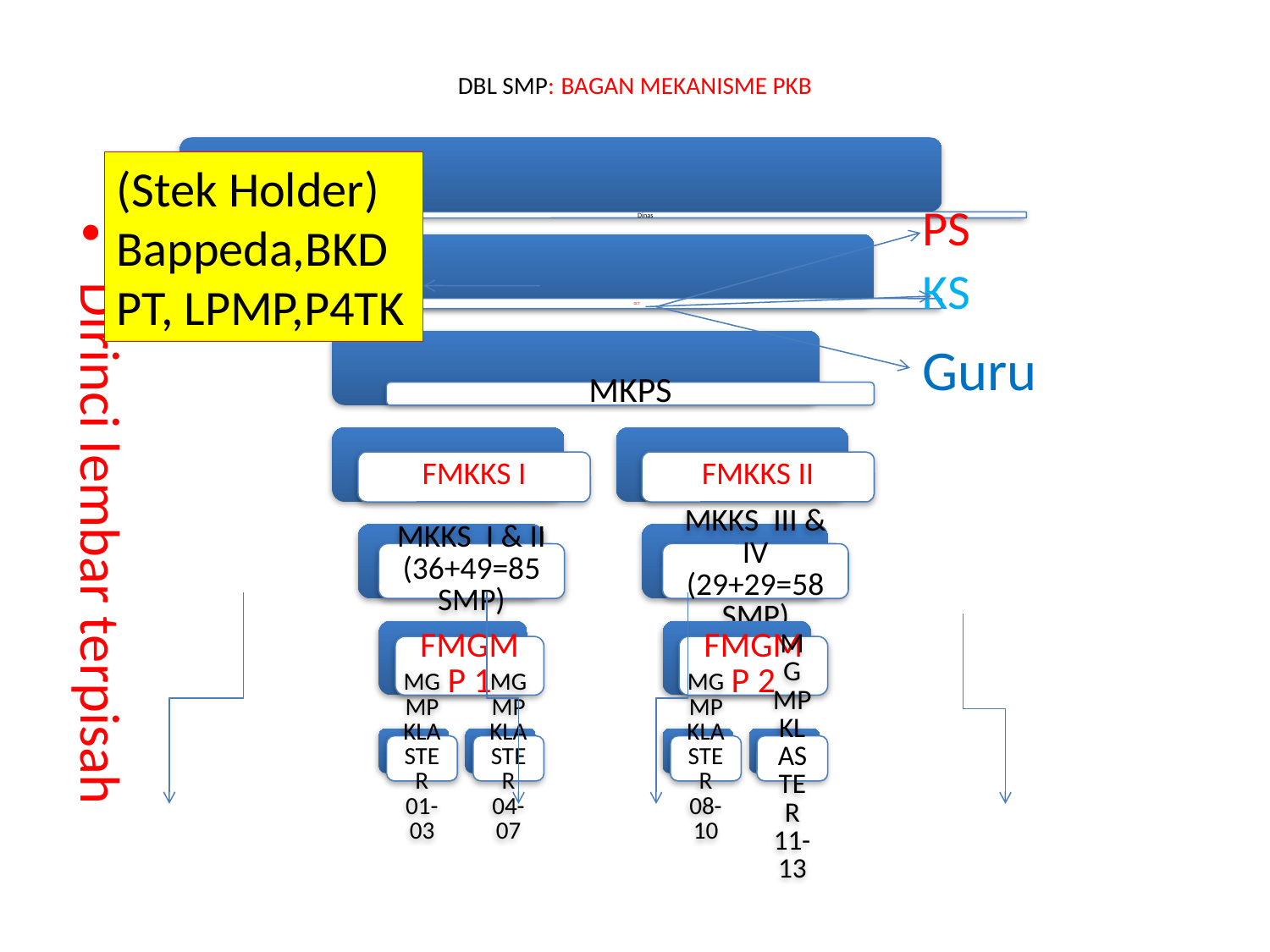

# DBL SMP: BAGAN MEKANISME PKB
MKPS
MKKS  I & II
(36+49=85 SMP)
FMKKS II
FMKKS I
MKKS  III & IV
(29+29=58 SMP)
MGMP KLASTER
01-03
MGMP KLASTER
04-07
MGMP KLASTER
08-10
MGMP KLASTER
11-13
DCT
Dinas
(Stek Holder)
Bappeda,BKD
PT, LPMP,P4TK
PS
Dirinci lembar terpisah
KS
Guru